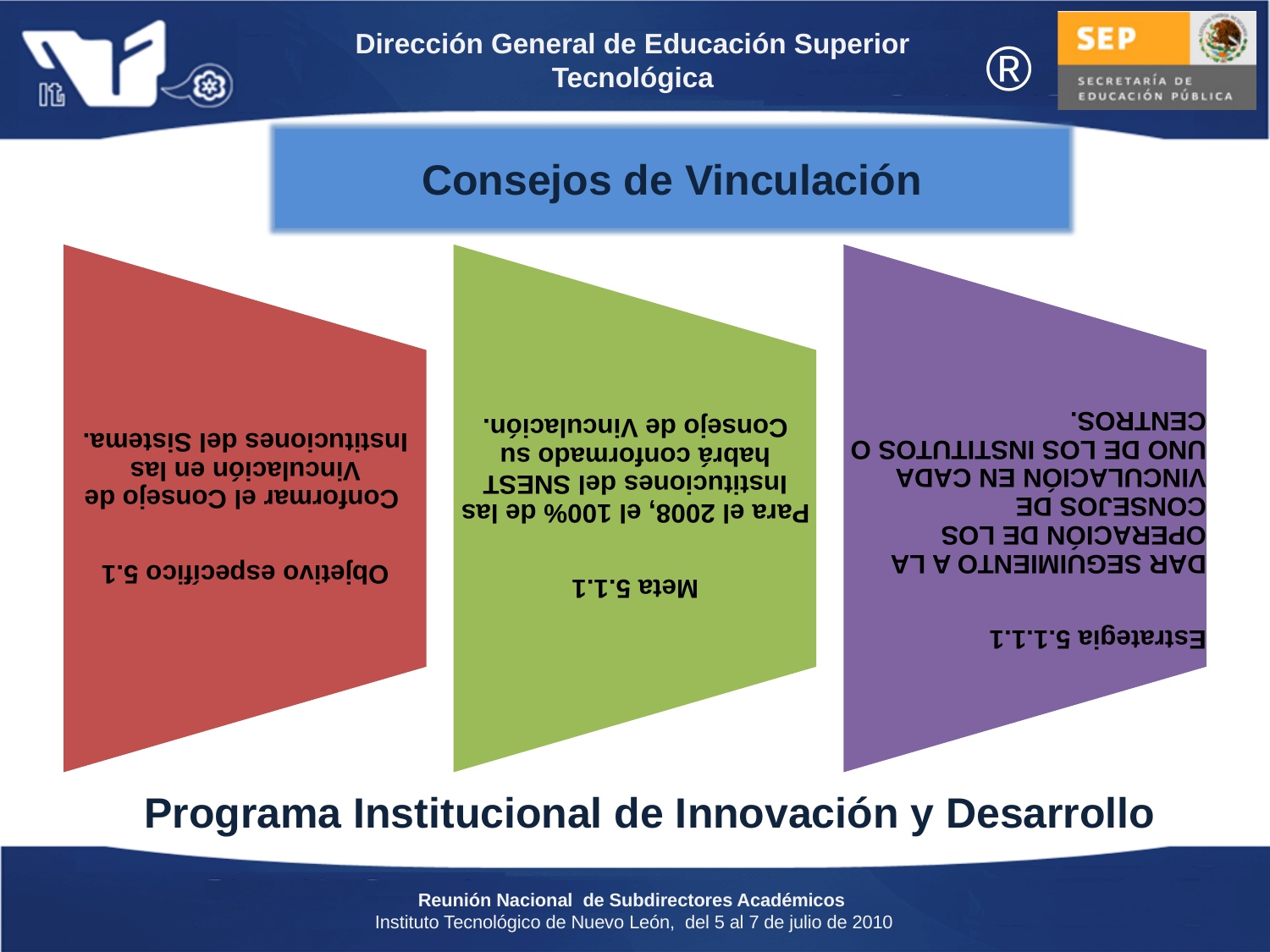

®
Consejos de Vinculación
Objetivo específico 5.1

 Conformar el Consejo de Vinculación en las Instituciones del Sistema.
Meta 5.1.1

Para el 2008, el 100% de las Instituciones del SNEST habrá conformado su Consejo de Vinculación.
Estrategia 5.1.1.1

DAR SEGUIMIENTO A LA OPERACIÓN DE LOS CONSEJOS DE VINCULACIÓN EN CADA UNO DE LOS INSTITUTOS O CENTROS.

Programa Institucional de Innovación y Desarrollo